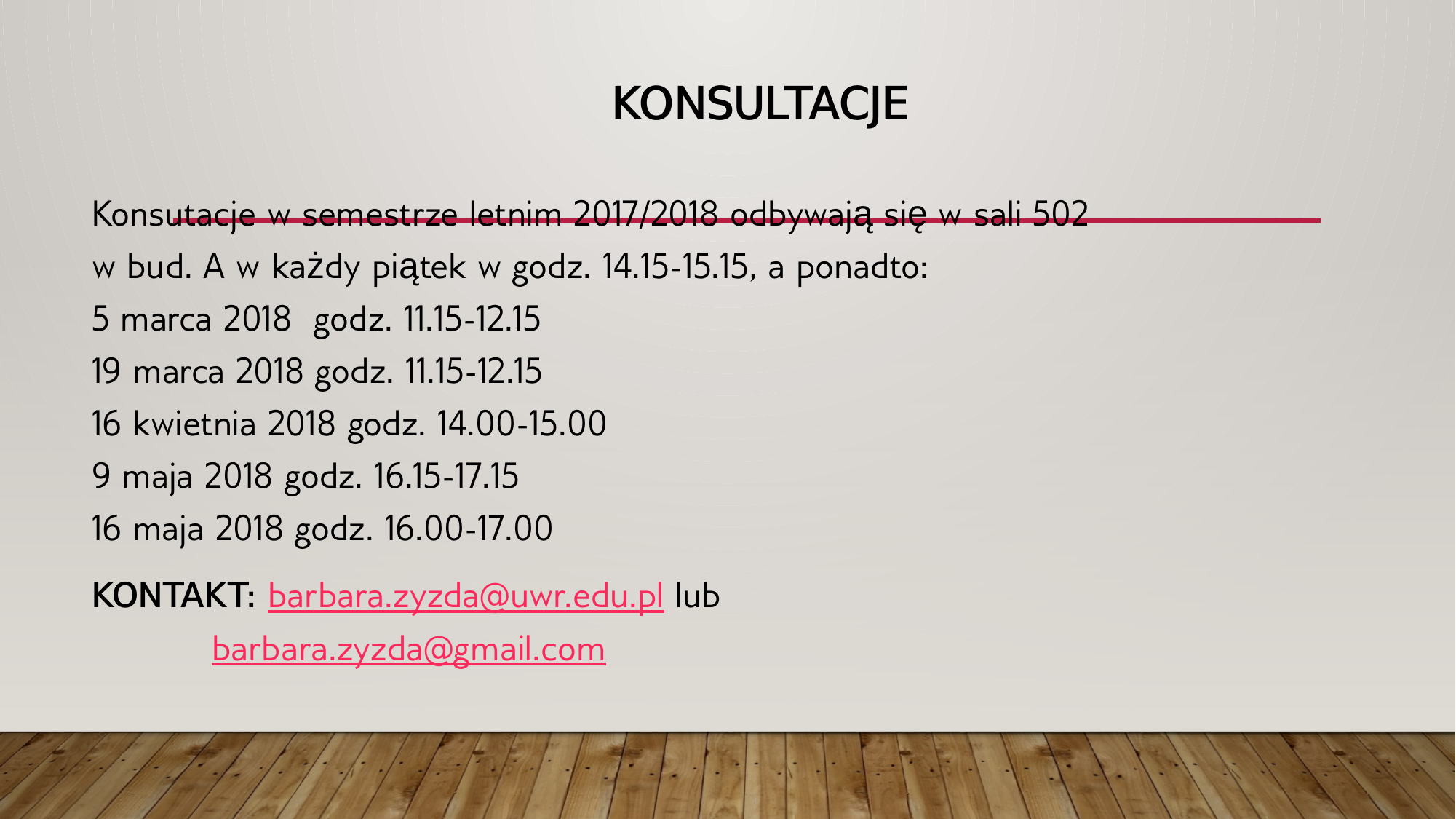

# KONSULTACJE
Konsutacje w semestrze letnim 2017/2018 odbywają się w sali 502 w bud. A w każdy piątek w godz. 14.15-15.15, a ponadto:
5 marca 2018  godz. 11.15-12.15
19 marca 2018 godz. 11.15-12.15
16 kwietnia 2018 godz. 14.00-15.00
9 maja 2018 godz. 16.15-17.15
16 maja 2018 godz. 16.00-17.00
KONTAKT: barbara.zyzda@uwr.edu.pl lub 				  	 barbara.zyzda@gmail.com